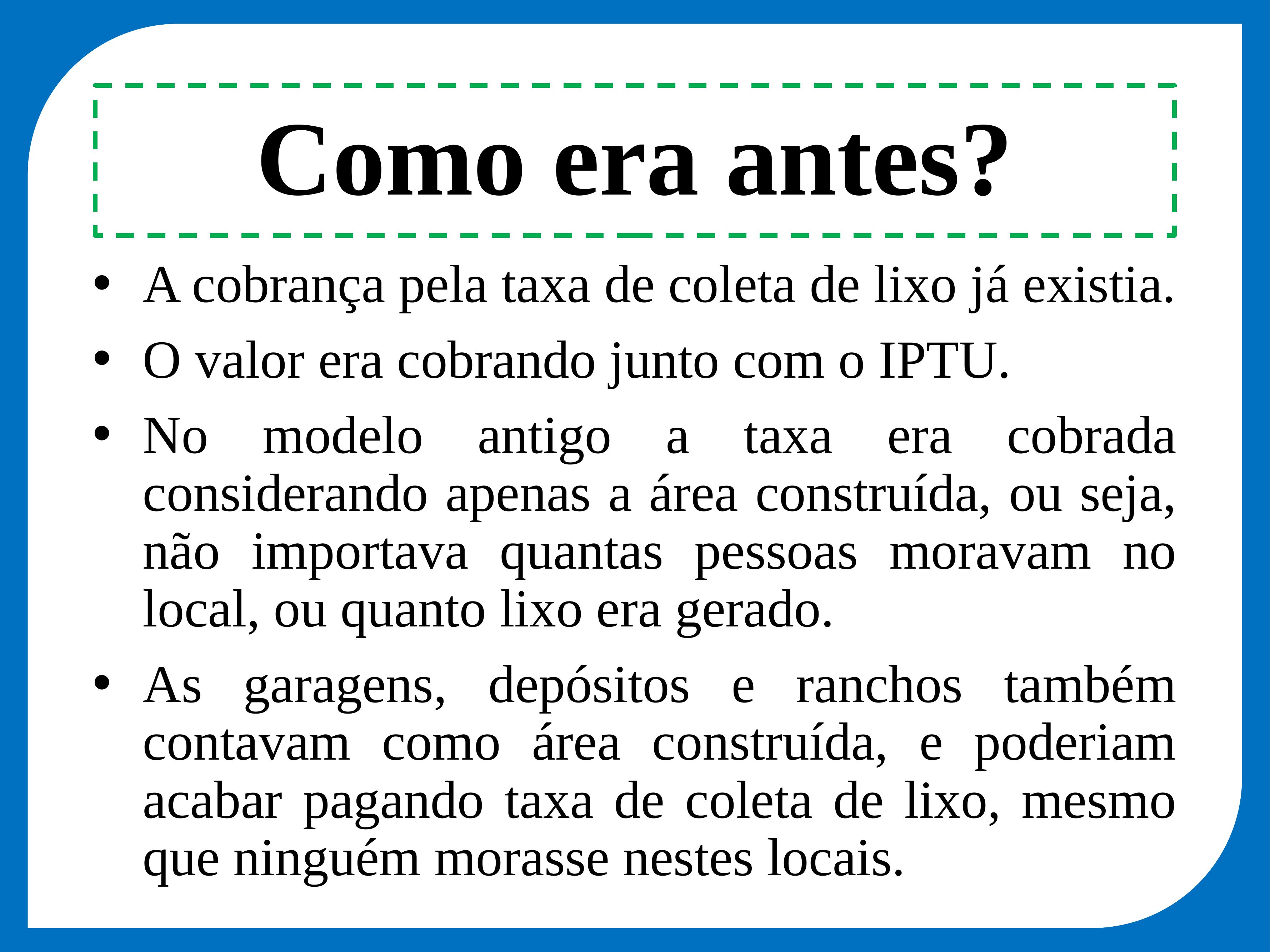

Como era antes?
A cobrança pela taxa de coleta de lixo já existia.
O valor era cobrando junto com o IPTU.
No modelo antigo a taxa era cobrada considerando apenas a área construída, ou seja, não importava quantas pessoas moravam no local, ou quanto lixo era gerado.
As garagens, depósitos e ranchos também contavam como área construída, e poderiam acabar pagando taxa de coleta de lixo, mesmo que ninguém morasse nestes locais.